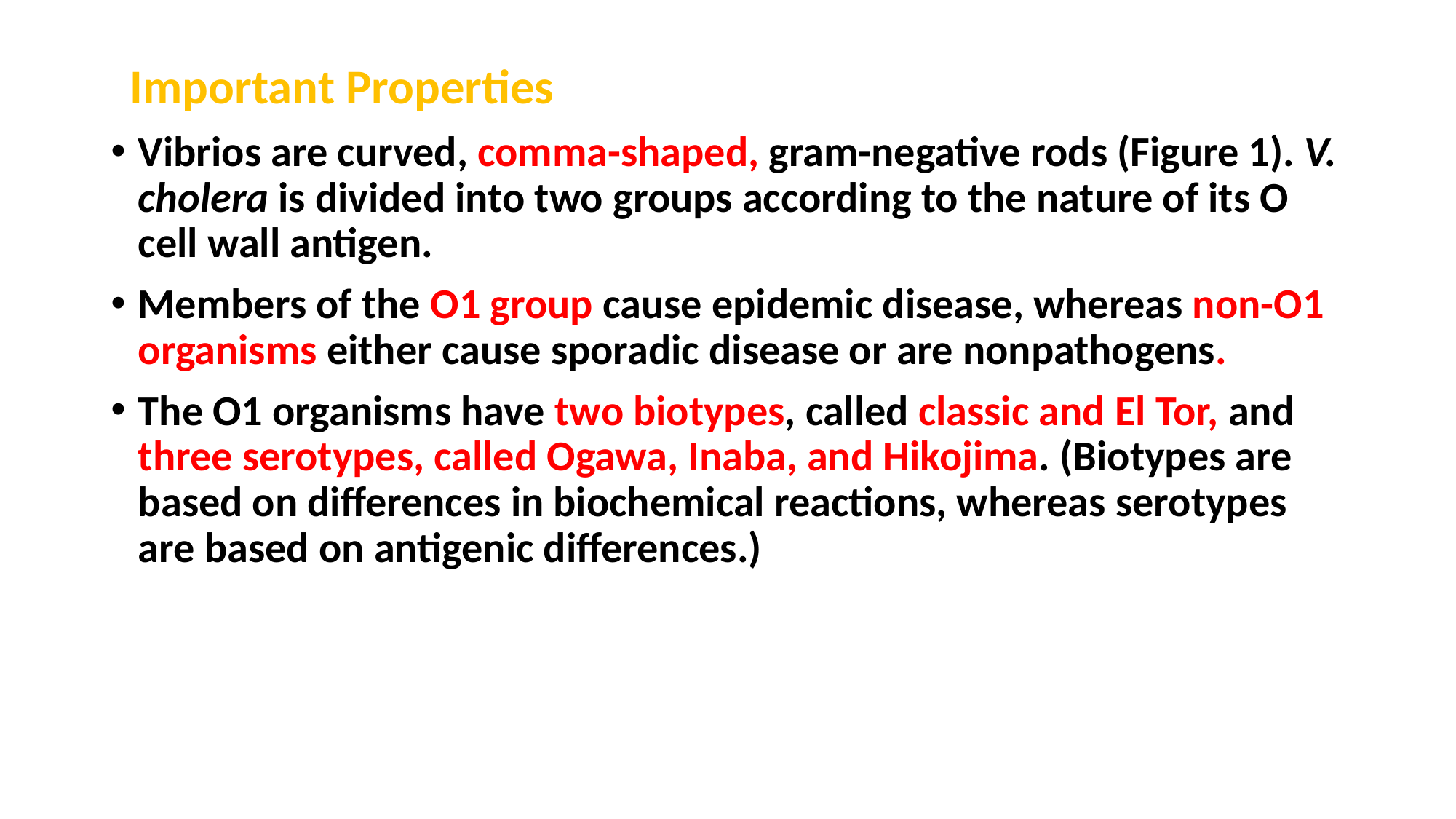

Important Properties
Vibrios are curved, comma-shaped, gram-negative rods (Figure 1). V. cholera is divided into two groups according to the nature of its O cell wall antigen.
Members of the O1 group cause epidemic disease, whereas non-O1 organisms either cause sporadic disease or are nonpathogens.
The O1 organisms have two biotypes, called classic and El Tor, and three serotypes, called Ogawa, Inaba, and Hikojima. (Biotypes are based on differences in biochemical reactions, whereas serotypes are based on antigenic differences.)